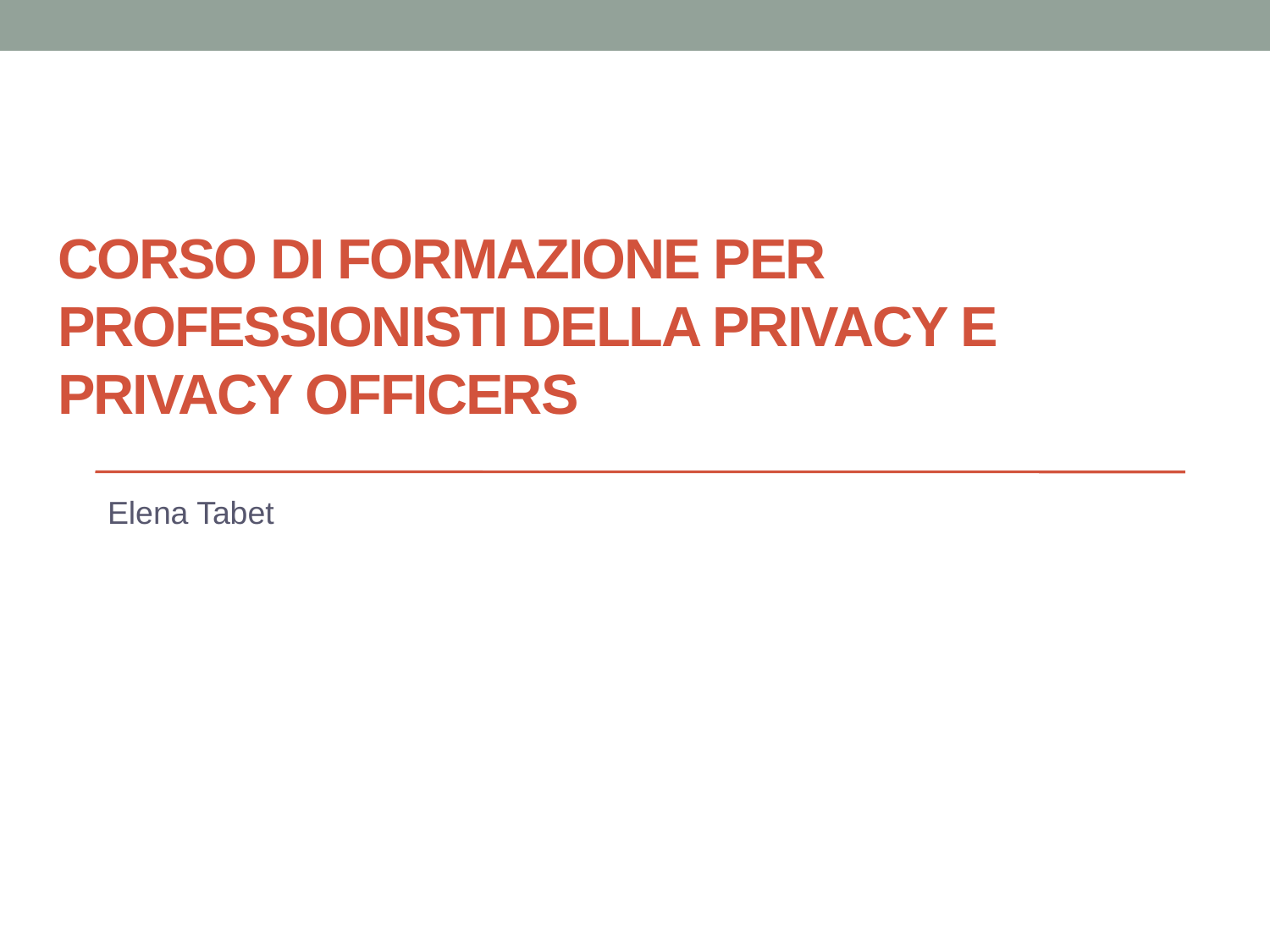

# Corso di formazione per Professionisti della Privacy e Privacy Officers
Elena Tabet